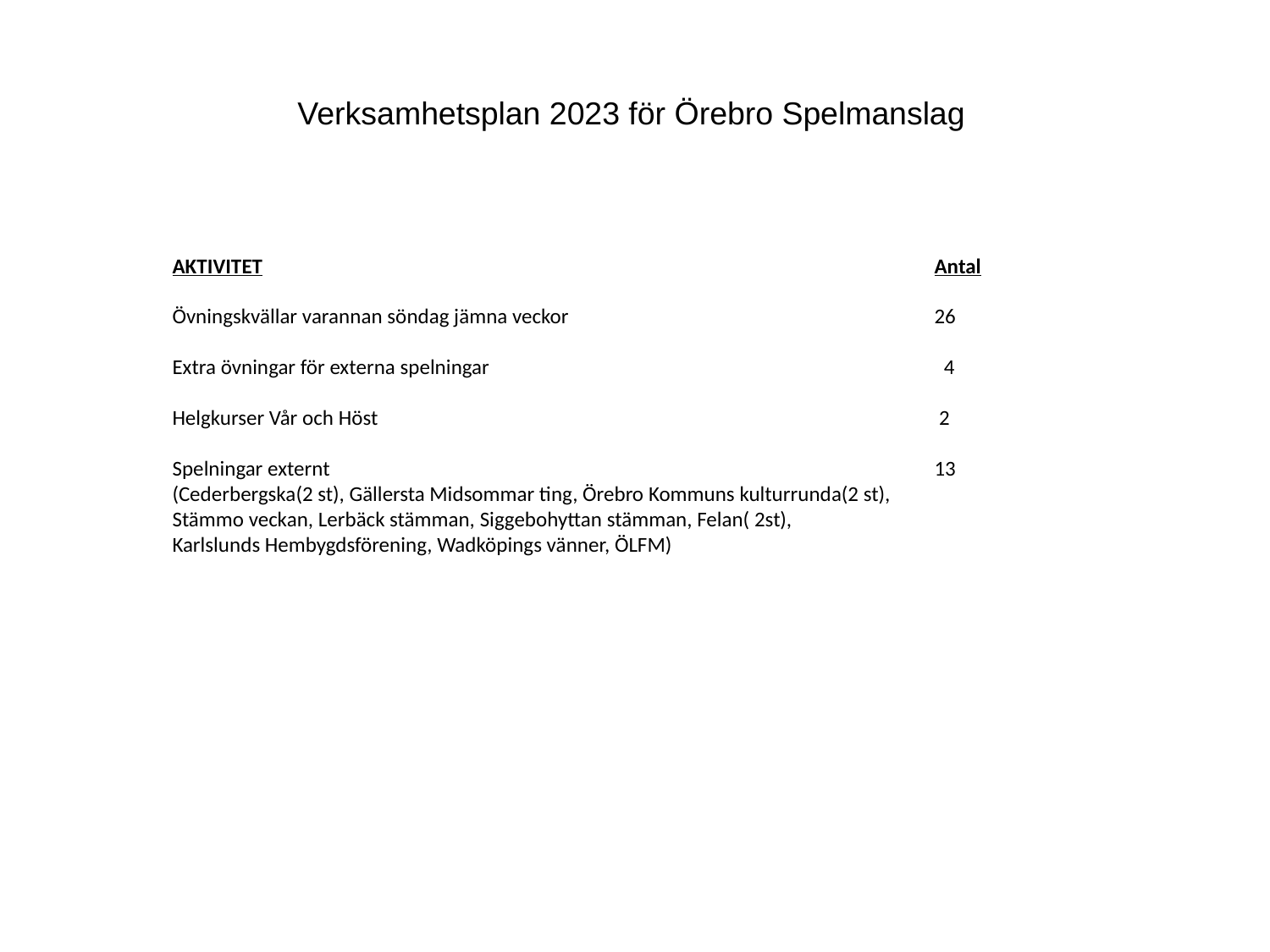

Verksamhetsplan 2023 för Örebro Spelmanslag
AKTIVITET						Antal

Övningskvällar varannan söndag jämna veckor			26

Extra övningar för externa spelningar				  4

Helgkurser Vår och Höst 					 2

Spelningar externt					13
(Cederbergska(2 st), Gällersta Midsommar ting, Örebro Kommuns kulturrunda(2 st),
Stämmo veckan, Lerbäck stämman, Siggebohyttan stämman, Felan( 2st),
Karlslunds Hembygdsförening, Wadköpings vänner, ÖLFM)